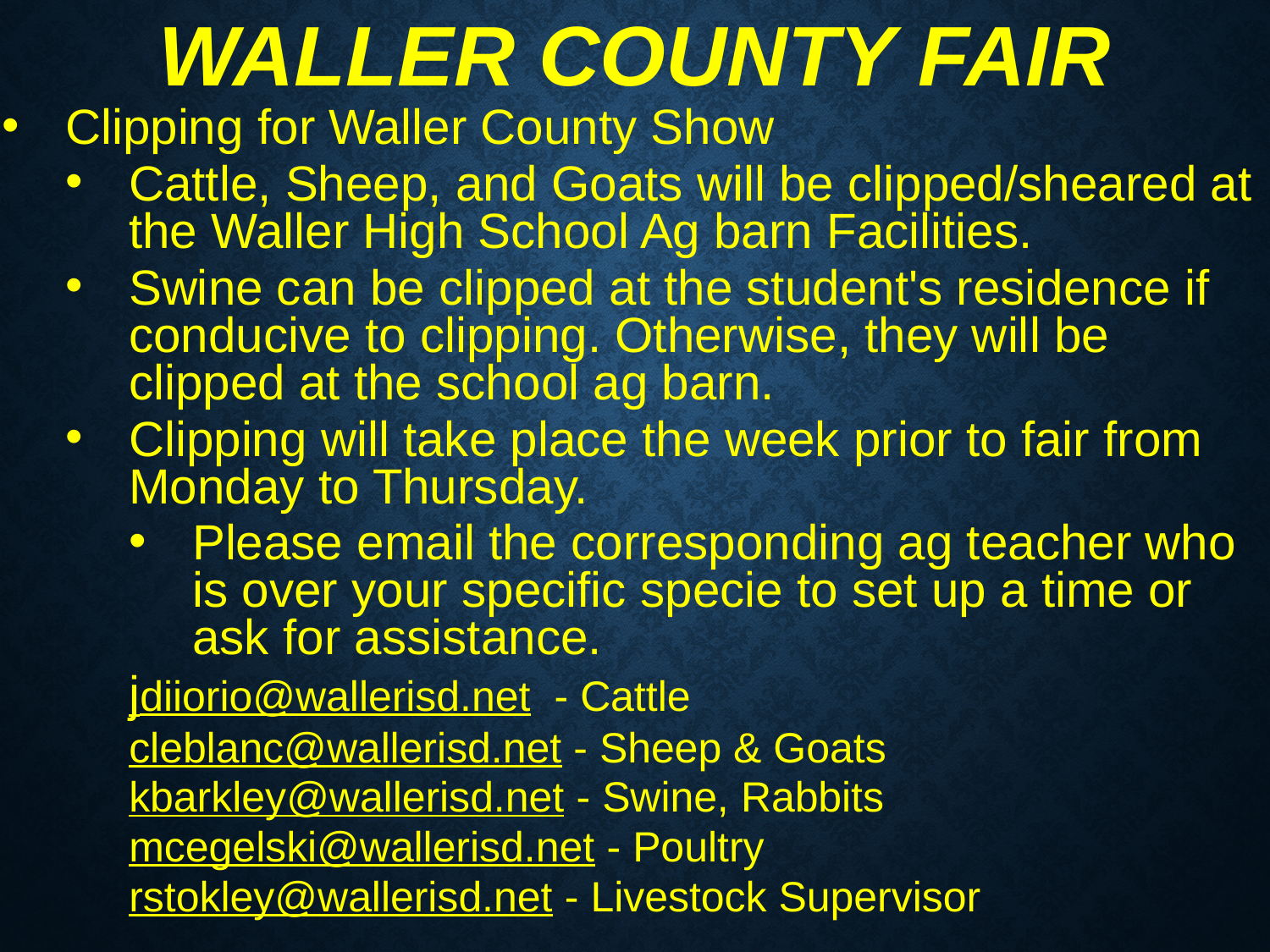

# WALLER COUNTY FAIR
Clipping for Waller County Show
Cattle, Sheep, and Goats will be clipped/sheared at the Waller High School Ag barn Facilities.
Swine can be clipped at the student's residence if conducive to clipping. Otherwise, they will be clipped at the school ag barn.
Clipping will take place the week prior to fair from Monday to Thursday.
Please email the corresponding ag teacher who is over your specific specie to set up a time or ask for assistance.
jdiiorio@wallerisd.net  - Cattle
cleblanc@wallerisd.net - Sheep & Goats
kbarkley@wallerisd.net - Swine, Rabbits
mcegelski@wallerisd.net - Poultry
rstokley@wallerisd.net - Livestock Supervisor